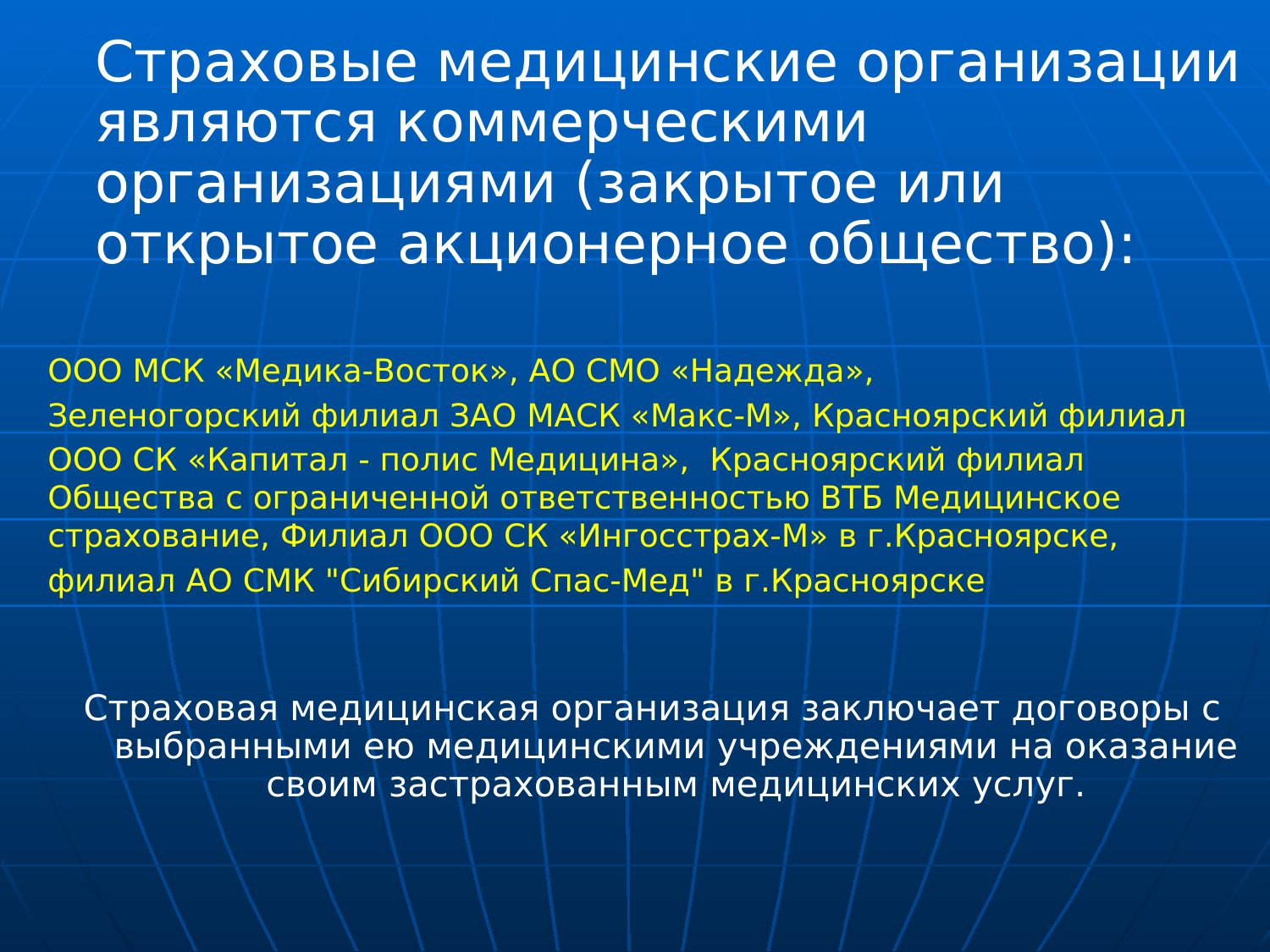

Страховые медицинские организации являются коммерческими организациями (закрытое или открытое акционерное общество):

ООО МСК «Медика-Восток», АО СМО «Надежда»,
Зеленогорский филиал ЗАО МАСК «Макс-М», Красноярский филиал
ООО СК «Капитал - полис Медицина»,  Красноярский филиал Общества с ограниченной ответственностью ВТБ Медицинское страхование, Филиал ООО СК «Ингосстрах-М» в г.Красноярске,
филиал АО СМК "Сибирский Спас-Мед" в г.Красноярске

Страховая медицинская организация заключает договоры с выбранными ею медицинскими учреждениями на оказание своим застрахованным медицинских услуг.